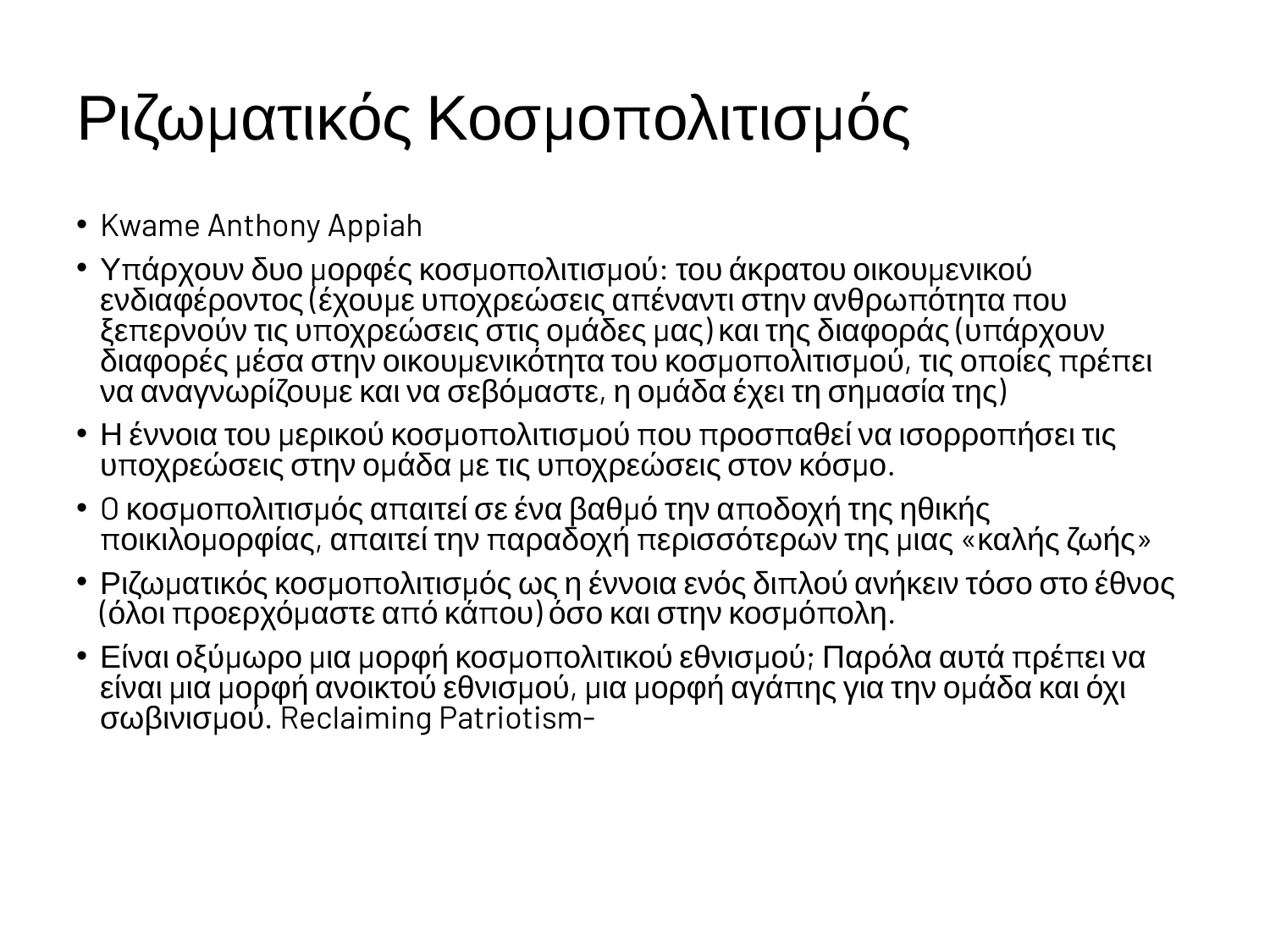

# Ριζωματικός Κοσμοπολιτισμός
Kwame Anthony Appiah
Υπάρχουν δυο μορφές κοσμοπολιτισμού: του άκρατου οικουμενικού ενδιαφέροντος (έχουμε υποχρεώσεις απέναντι στην ανθρωπότητα που ξεπερνούν τις υποχρεώσεις στις ομάδες μας) και της διαφοράς (υπάρχουν διαφορές μέσα στην οικουμενικότητα του κοσμοπολιτισμού, τις οποίες πρέπει να αναγνωρίζουμε και να σεβόμαστε, η ομάδα έχει τη σημασία της)
Η έννοια του μερικού κοσμοπολιτισμού που προσπαθεί να ισορροπήσει τις υποχρεώσεις στην ομάδα με τις υποχρεώσεις στον κόσμο.
O κοσμοπολιτισμός απαιτεί σε ένα βαθμό την αποδοχή της ηθικής ποικιλομορφίας, απαιτεί την παραδοχή περισσότερων της μιας «καλής ζωής»
Ριζωματικός κοσμοπολιτισμός ως η έννοια ενός διπλού ανήκειν τόσο στο έθνος (όλοι προερχόμαστε από κάπου) όσο και στην κοσμόπολη.
Είναι οξύμωρο μια μορφή κοσμοπολιτικού εθνισμού; Παρόλα αυτά πρέπει να είναι μια μορφή ανοικτού εθνισμού, μια μορφή αγάπης για την ομάδα και όχι σωβινισμού. Reclaiming Patriotism-